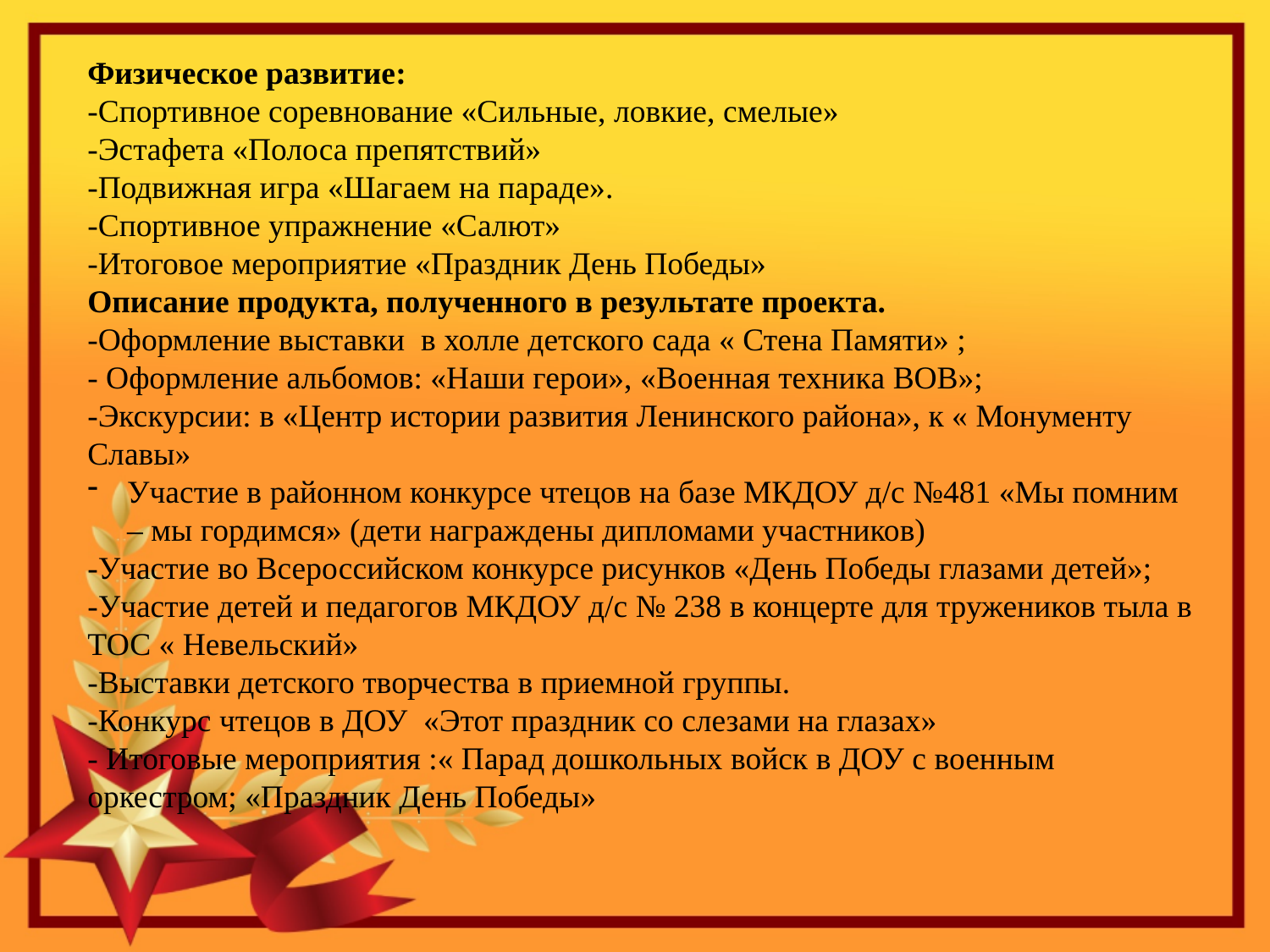

Физическое развитие:
-Спортивное соревнование «Сильные, ловкие, смелые»
-Эстафета «Полоса препятствий»
-Подвижная игра «Шагаем на параде».
-Спортивное упражнение «Салют»
-Итоговое мероприятие «Праздник День Победы»
Описание продукта, полученного в результате проекта.
-Оформление выставки  в холле детского сада « Стена Памяти» ;
- Оформление альбомов: «Наши герои», «Военная техника ВОВ»;
-Экскурсии: в «Центр истории развития Ленинского района», к « Монументу Славы»
Участие в районном конкурсе чтецов на базе МКДОУ д/с №481 «Мы помним – мы гордимся» (дети награждены дипломами участников)
-Участие во Всероссийском конкурсе рисунков «День Победы глазами детей»;
-Участие детей и педагогов МКДОУ д/с № 238 в концерте для тружеников тыла в ТОС « Невельский»
-Выставки детского творчества в приемной группы.
-Конкурс чтецов в ДОУ  «Этот праздник со слезами на глазах»
- Итоговые мероприятия :« Парад дошкольных войск в ДОУ с военным оркестром; «Праздник День Победы»